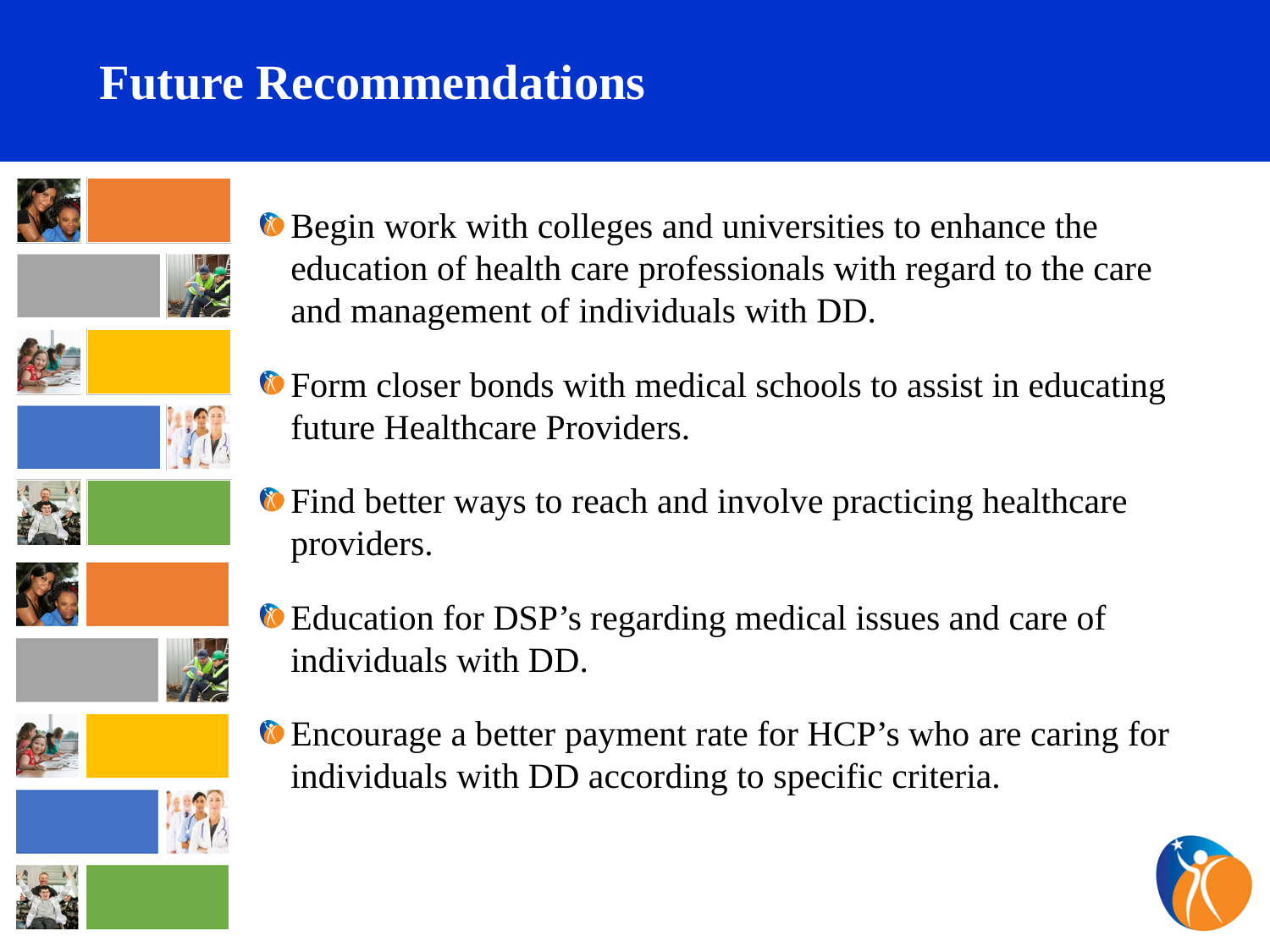

# Future Recommendations
Begin work with colleges and universities to enhance the education of health care professionals with regard to the care
and management of individuals with DD.
Form closer bonds with medical schools to assist in educating future Healthcare Providers.
Find better ways to reach and involve practicing healthcare providers.
Education for DSP’s regarding medical issues and care of individuals with DD.
Encourage a better payment rate for HCP’s who are caring for individuals with DD according to specific criteria.